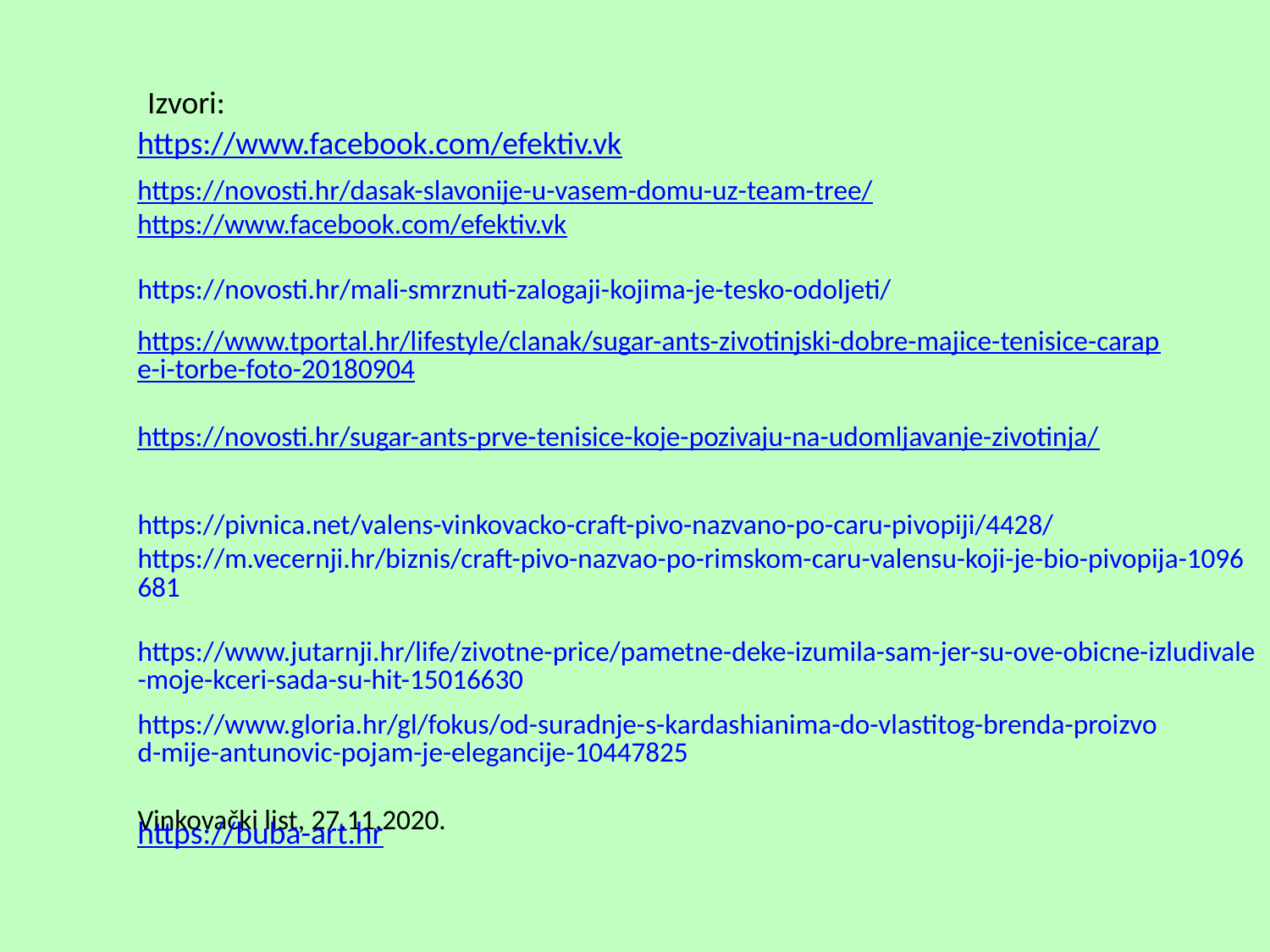

Izvori:
https://www.facebook.com/efektiv.vk
https://novosti.hr/dasak-slavonije-u-vasem-domu-uz-team-tree/
https://www.facebook.com/efektiv.vk
https://novosti.hr/mali-smrznuti-zalogaji-kojima-je-tesko-odoljeti/
https://www.tportal.hr/lifestyle/clanak/sugar-ants-zivotinjski-dobre-majice-tenisice-carape-i-torbe-foto-20180904

https://novosti.hr/sugar-ants-prve-tenisice-koje-pozivaju-na-udomljavanje-zivotinja/

https://pivnica.net/valens-vinkovacko-craft-pivo-nazvano-po-caru-pivopiji/4428/
https://m.vecernji.hr/biznis/craft-pivo-nazvao-po-rimskom-caru-valensu-koji-je-bio-pivopija-1096681

https://www.jutarnji.hr/life/zivotne-price/pametne-deke-izumila-sam-jer-su-ove-obicne-izludivale-moje-kceri-sada-su-hit-15016630
https://www.gloria.hr/gl/fokus/od-suradnje-s-kardashianima-do-vlastitog-brenda-proizvod-mije-antunovic-pojam-je-elegancije-10447825
Vinkovački list, 27.11.2020.
https://buba-art.hr